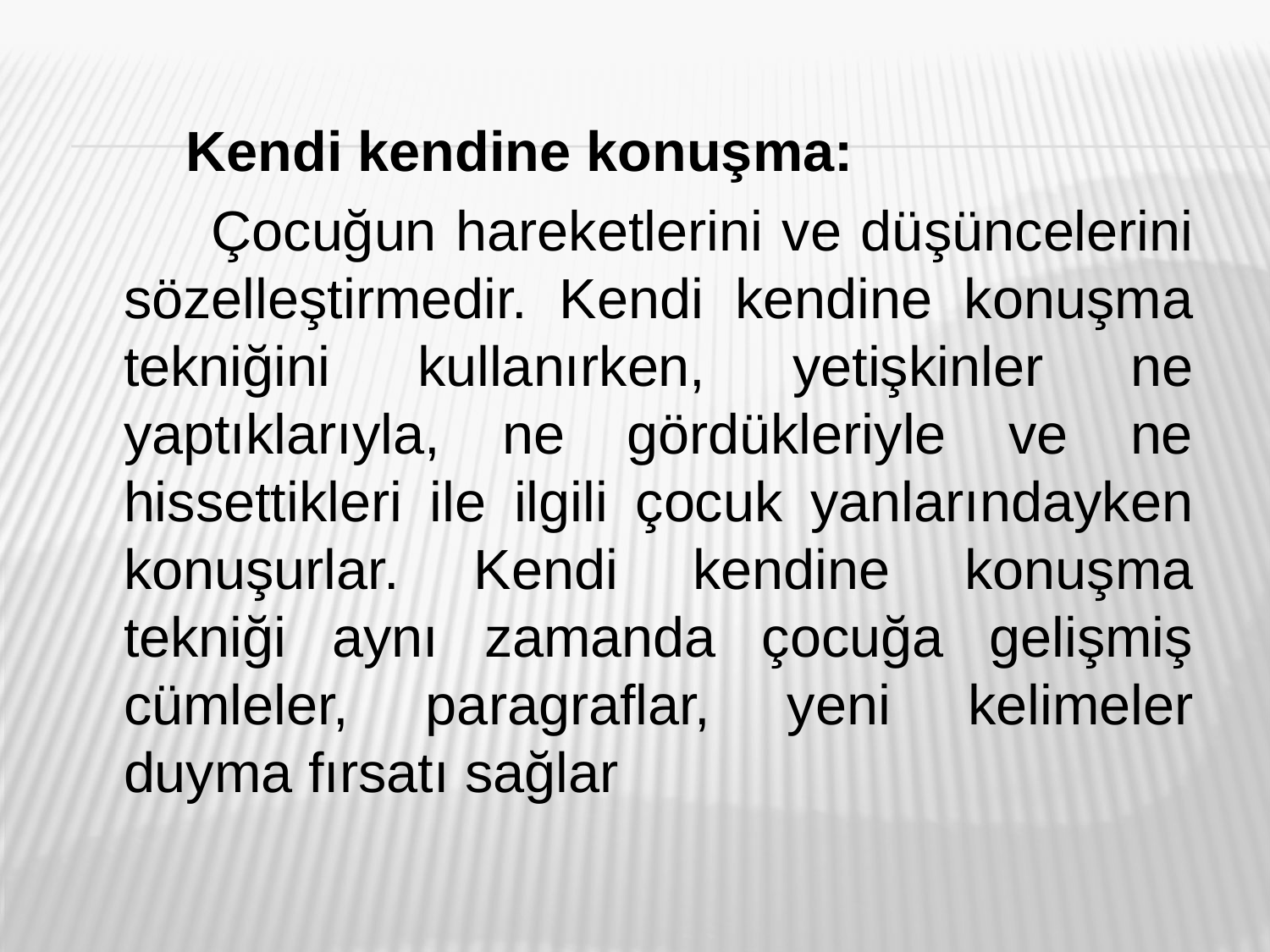

Kendi kendine konuşma:
       Çocuğun hareketlerini ve düşüncelerini sözelleştirmedir. Kendi kendine konuşma tekniğini kullanırken, yetişkinler ne yaptıklarıyla, ne gördükleriyle ve ne hissettikleri ile ilgili çocuk yanlarındayken konuşurlar. Kendi kendine konuşma tekniği aynı zamanda çocuğa gelişmiş cümleler, paragraflar, yeni kelimeler duyma fırsatı sağlar